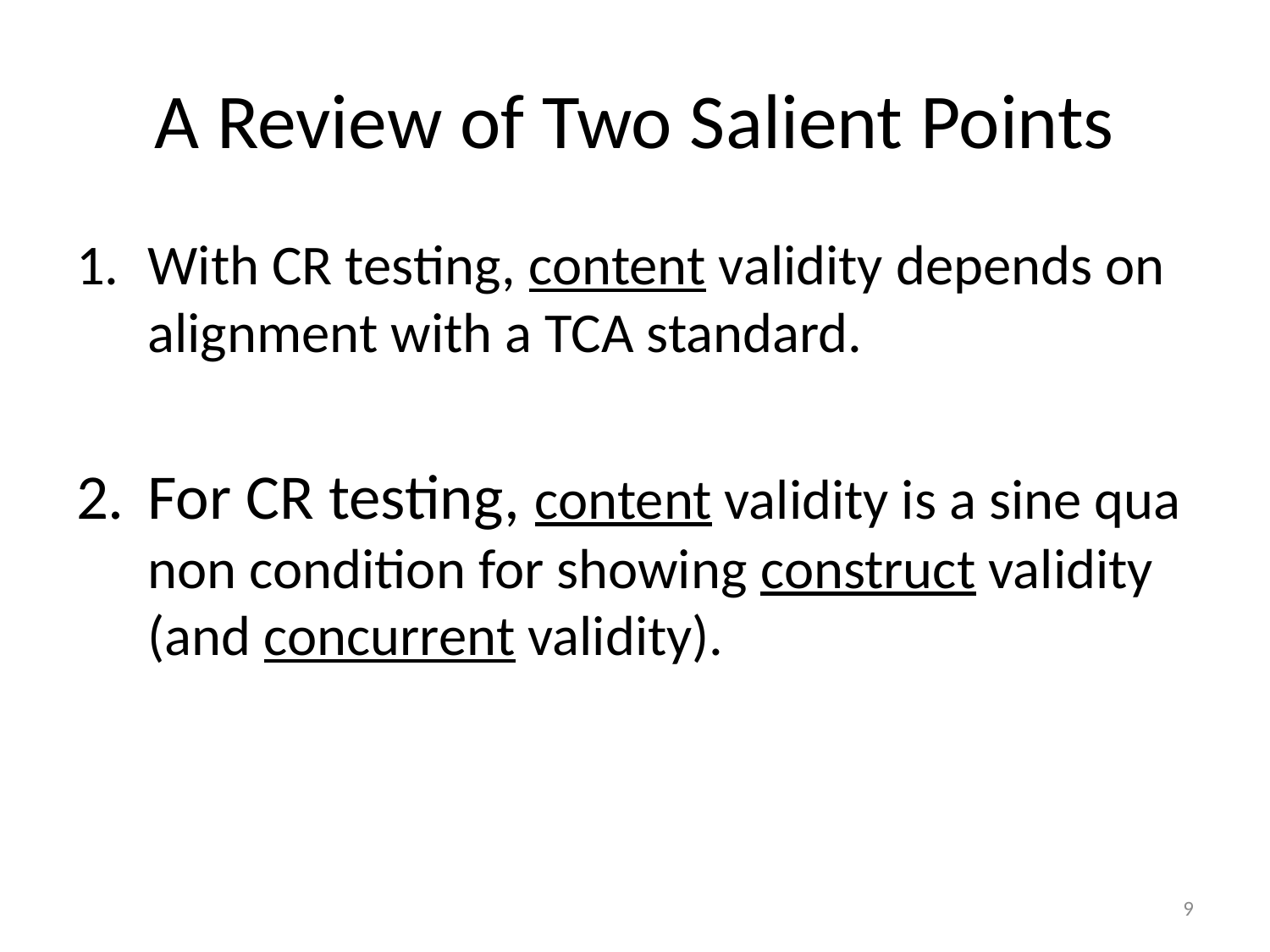

# A Review of Two Salient Points
With CR testing, content validity depends on alignment with a TCA standard.

For CR testing, content validity is a sine qua non condition for showing construct validity (and concurrent validity).
9